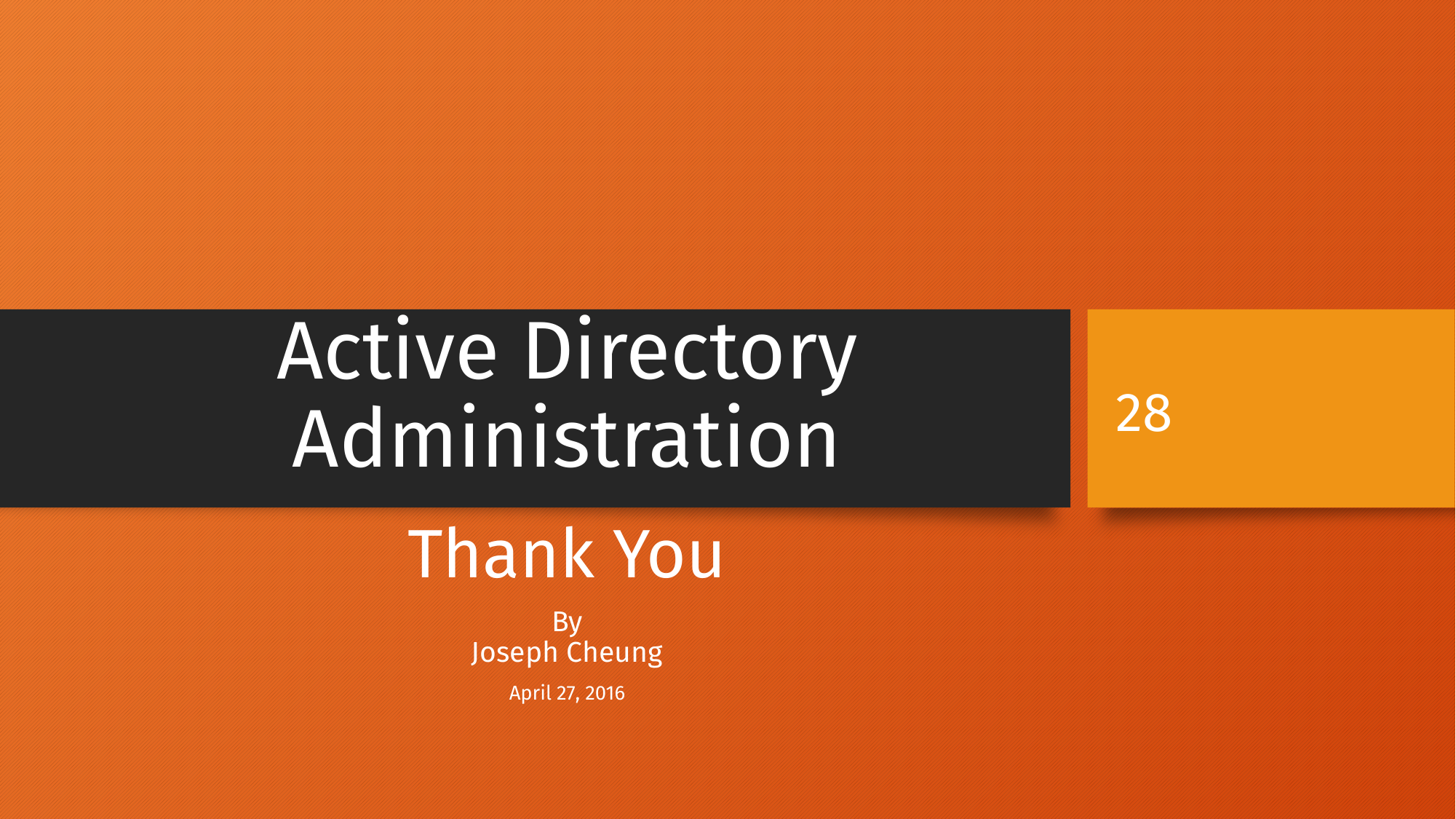

# Active Directory Administration
28
Thank You
By
Joseph Cheung
April 27, 2016